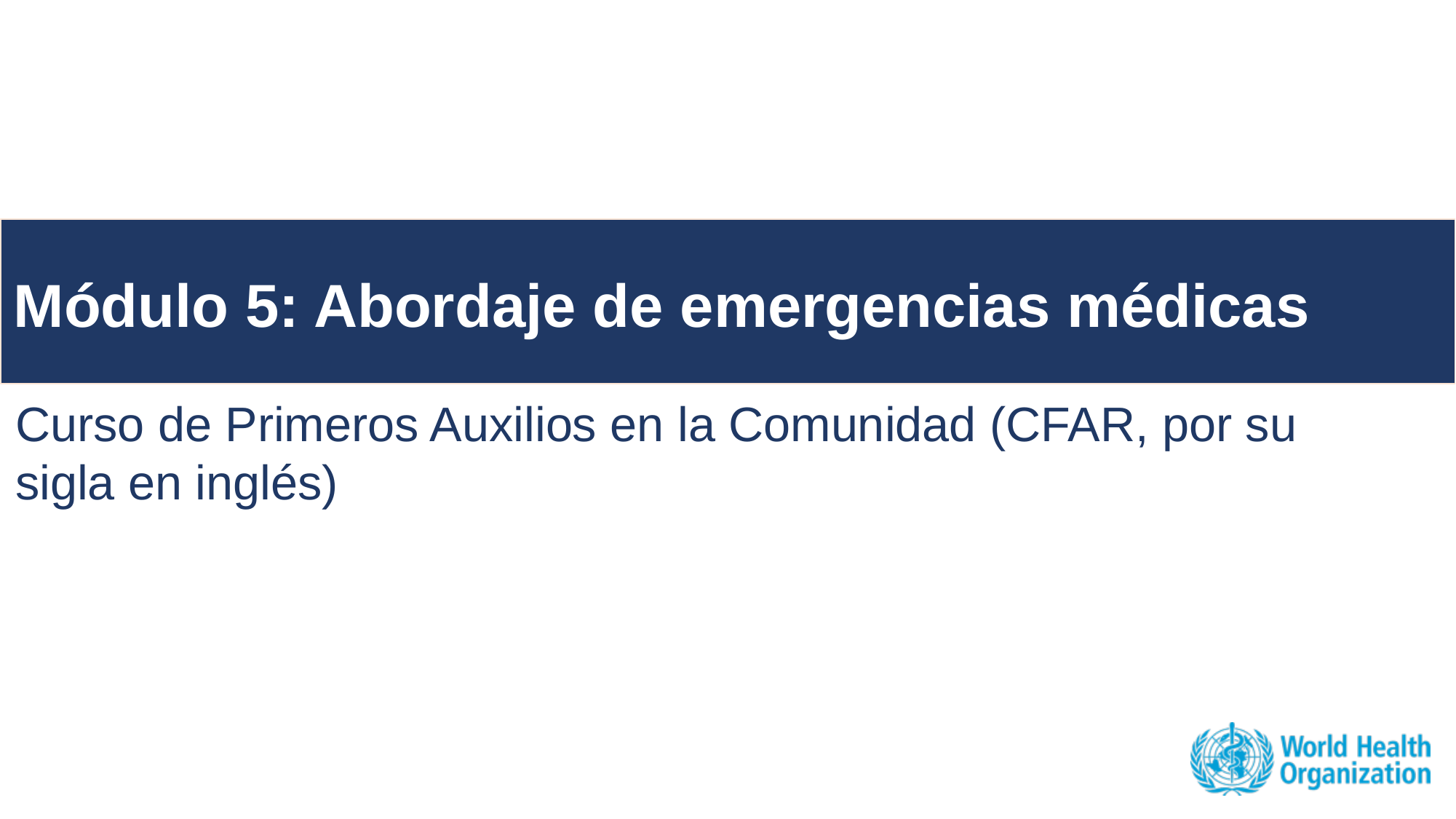

# Módulo 5: Abordaje de emergencias médicas
Curso de Primeros Auxilios en la Comunidad (CFAR, por su sigla en inglés)